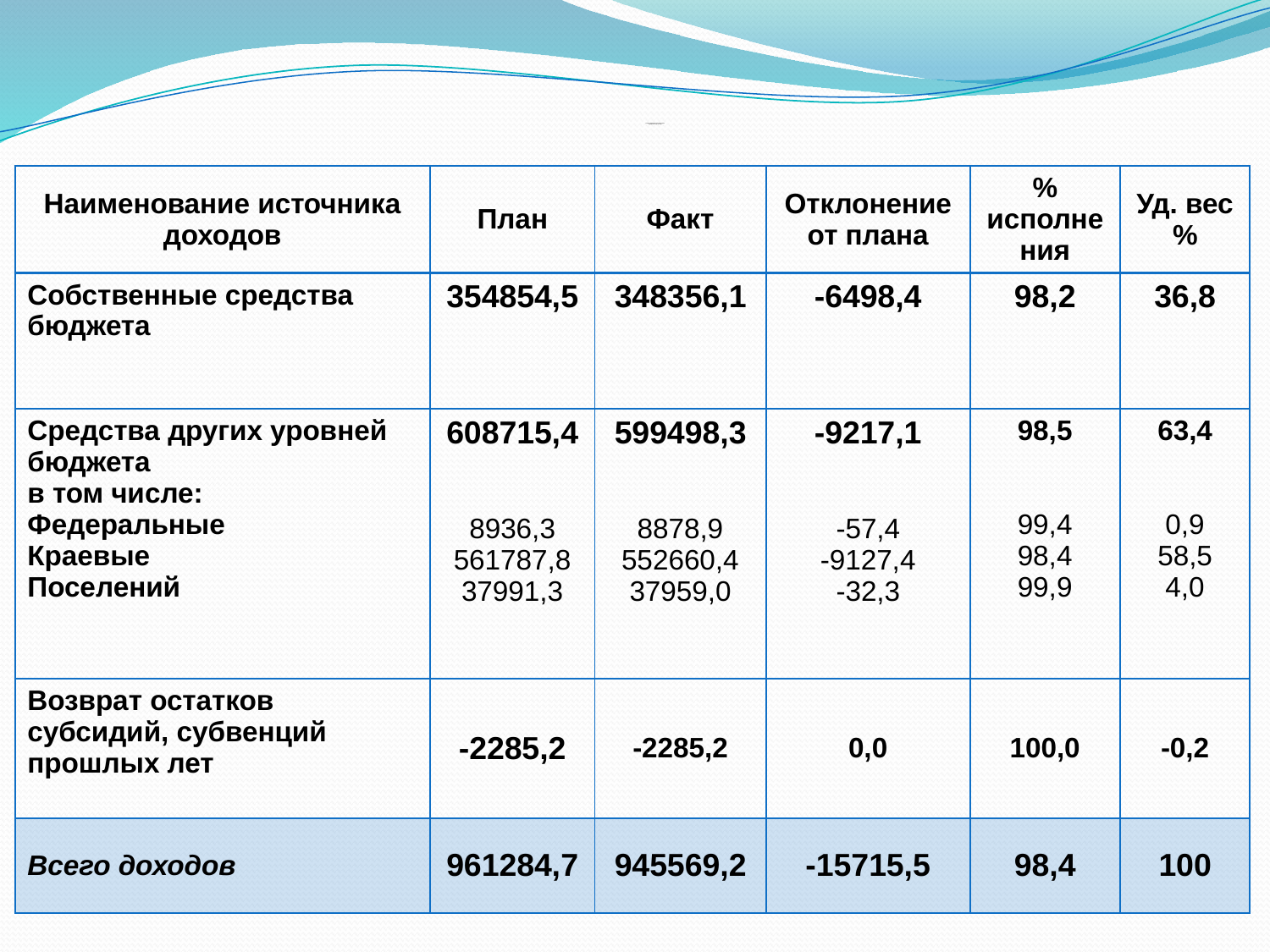

# Основные характеристики исполнения бюджета по доходам за 2019 год  ( тыс.руб.)
| Наименование источника доходов | План | Факт | Отклонение от плана | % исполнения | Уд. вес% |
| --- | --- | --- | --- | --- | --- |
| Собственные средства бюджета | 354854,5 | 348356,1 | -6498,4 | 98,2 | 36,8 |
| Средства других уровней бюджета в том числе: Федеральные Краевые Поселений | 608715,4 8936,3 561787,8 37991,3 | 599498,3 8878,9 552660,4 37959,0 | -9217,1 -57,4 -9127,4 -32,3 | 98,5 99,4 98,4 99,9 | 63,4 0,9 58,5 4,0 |
| Возврат остатков субсидий, субвенций прошлых лет | -2285,2 | -2285,2 | 0,0 | 100,0 | -0,2 |
| Всего доходов | 961284,7 | 945569,2 | -15715,5 | 98,4 | 100 |